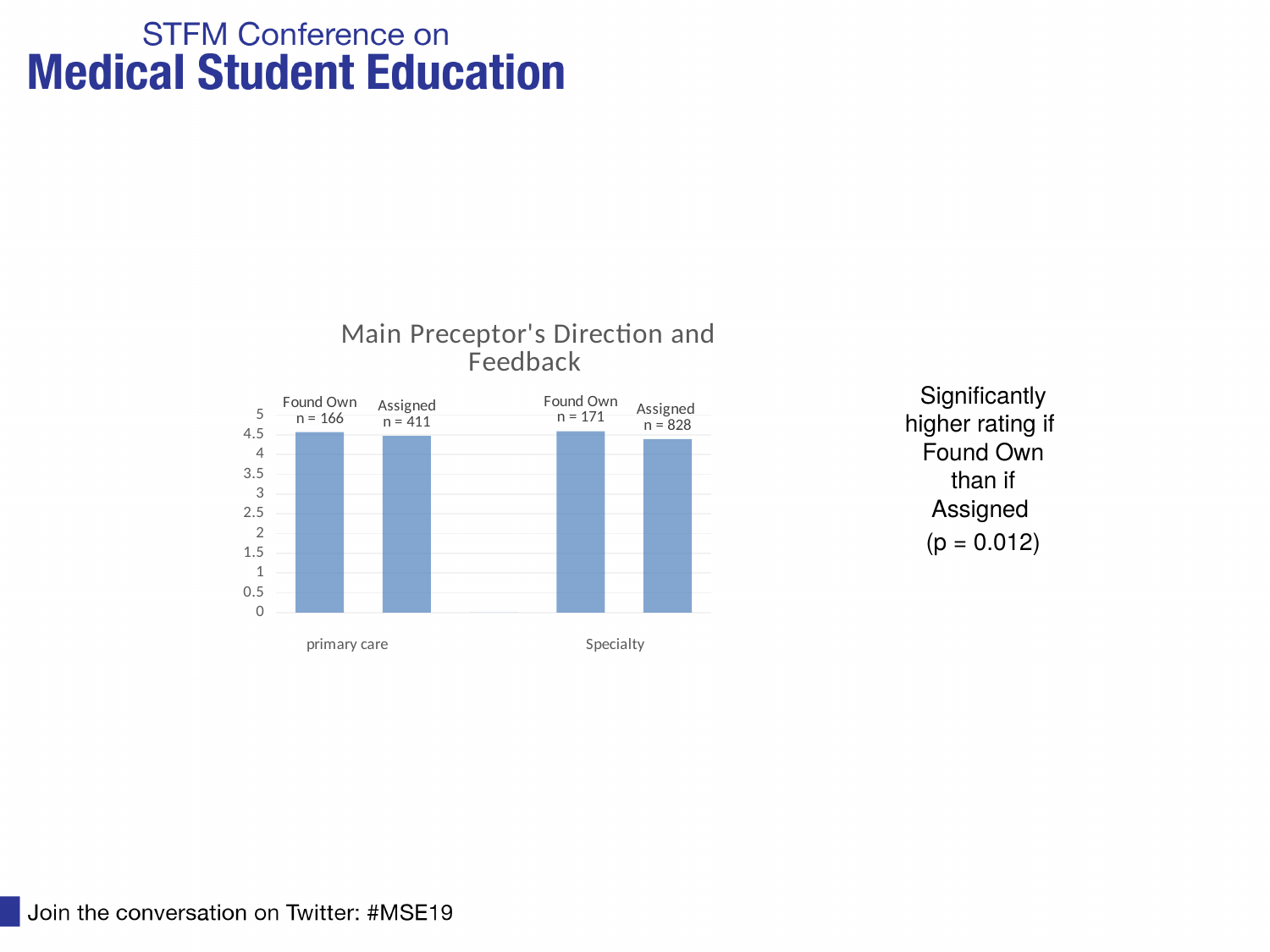

#

### Chart: Main Preceptor's Direction and Feedback

| Category |  |
|---|---|
Significantly higher rating if  Found Own than if Assigned
(p = 0.012)